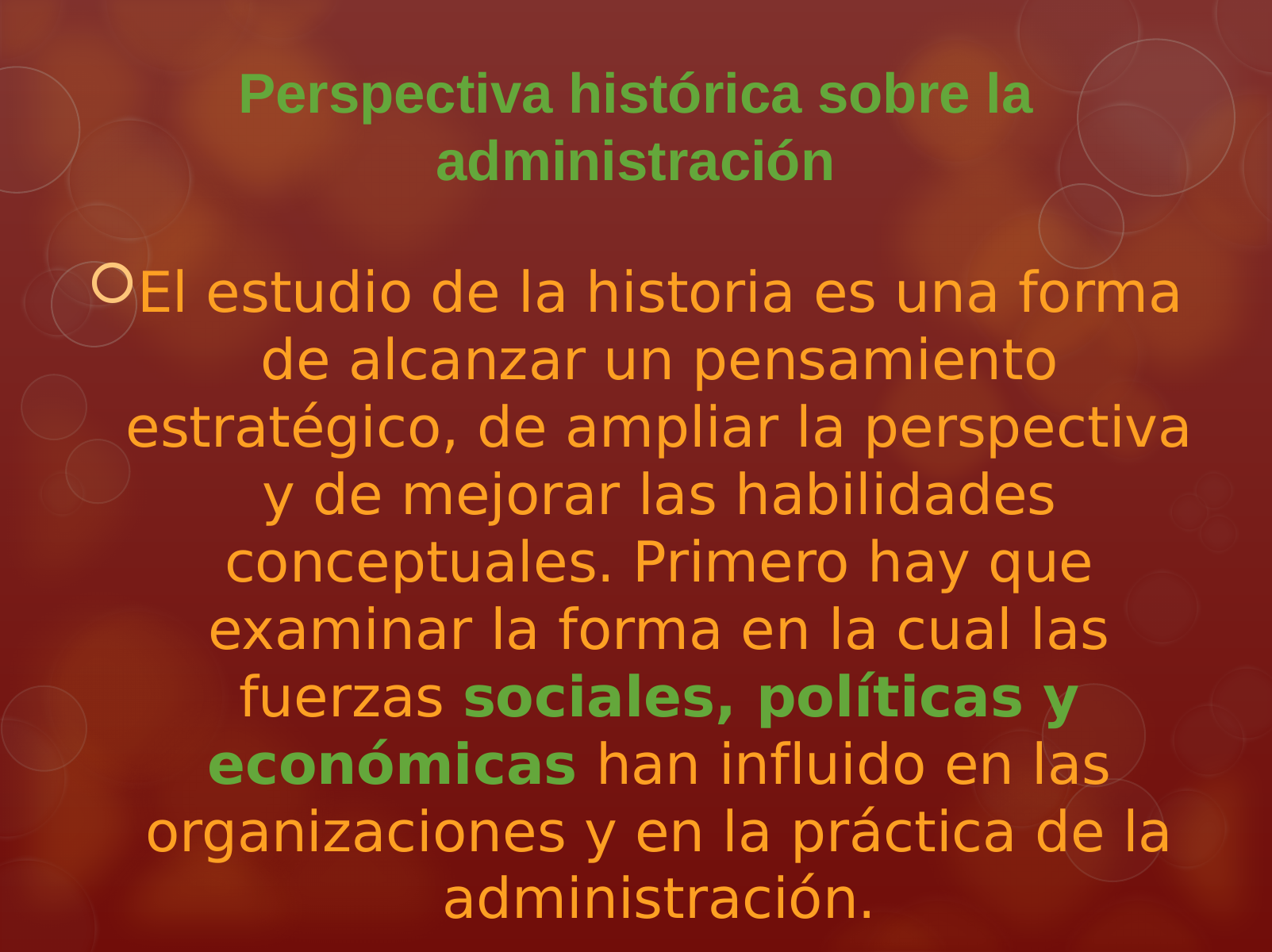

# Perspectiva histórica sobre la administración
El estudio de la historia es una forma de alcanzar un pensamiento estratégico, de ampliar la perspectiva y de mejorar las habilidades conceptuales. Primero hay que examinar la forma en la cual las fuerzas sociales, políticas y económicas han influido en las organizaciones y en la práctica de la administración.